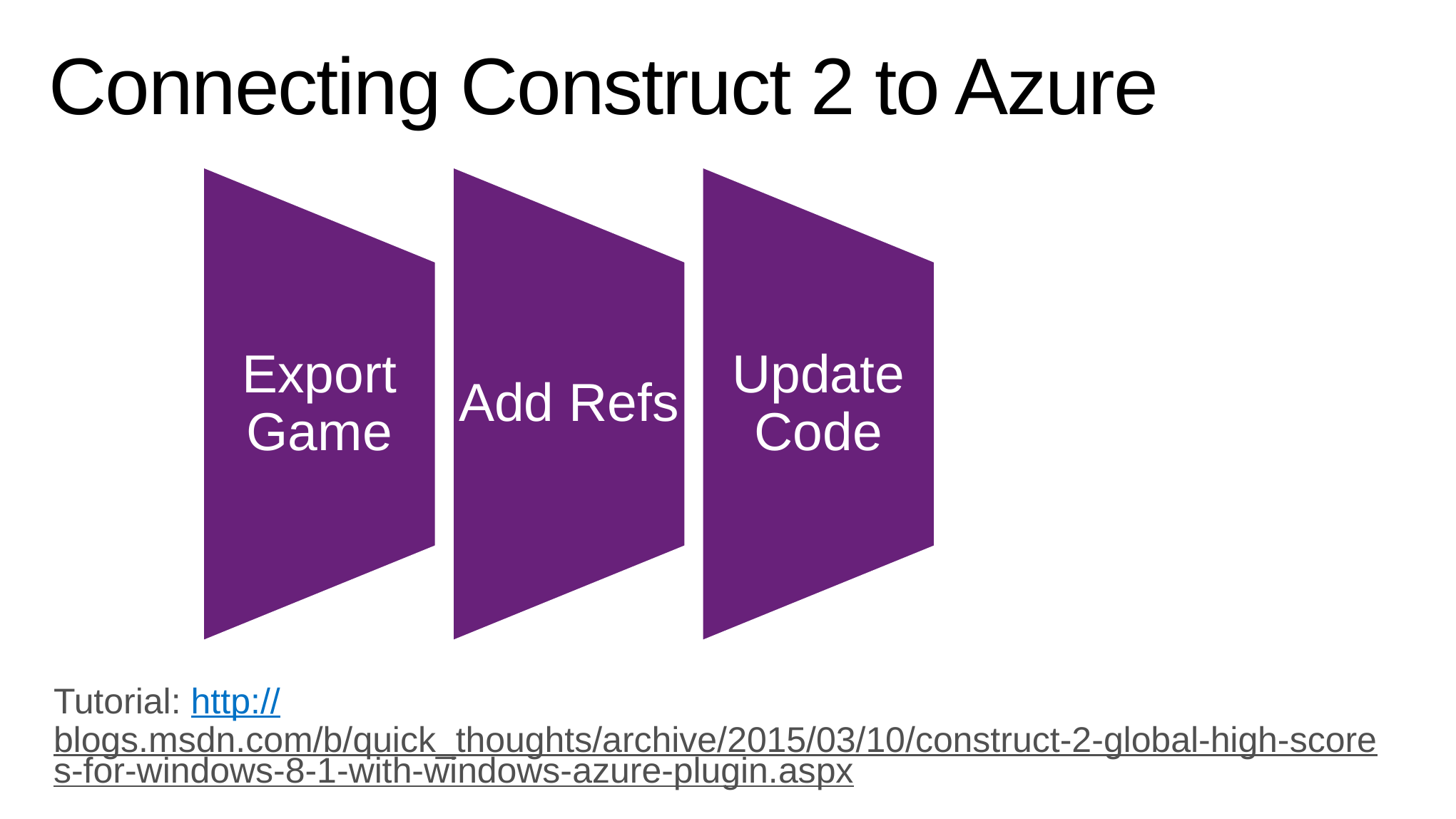

# Connecting Construct 2 to Azure
Export Game
Add Refs
Update Code
Tutorial: http://blogs.msdn.com/b/quick_thoughts/archive/2015/03/10/construct-2-global-high-scores-for-windows-8-1-with-windows-azure-plugin.aspx